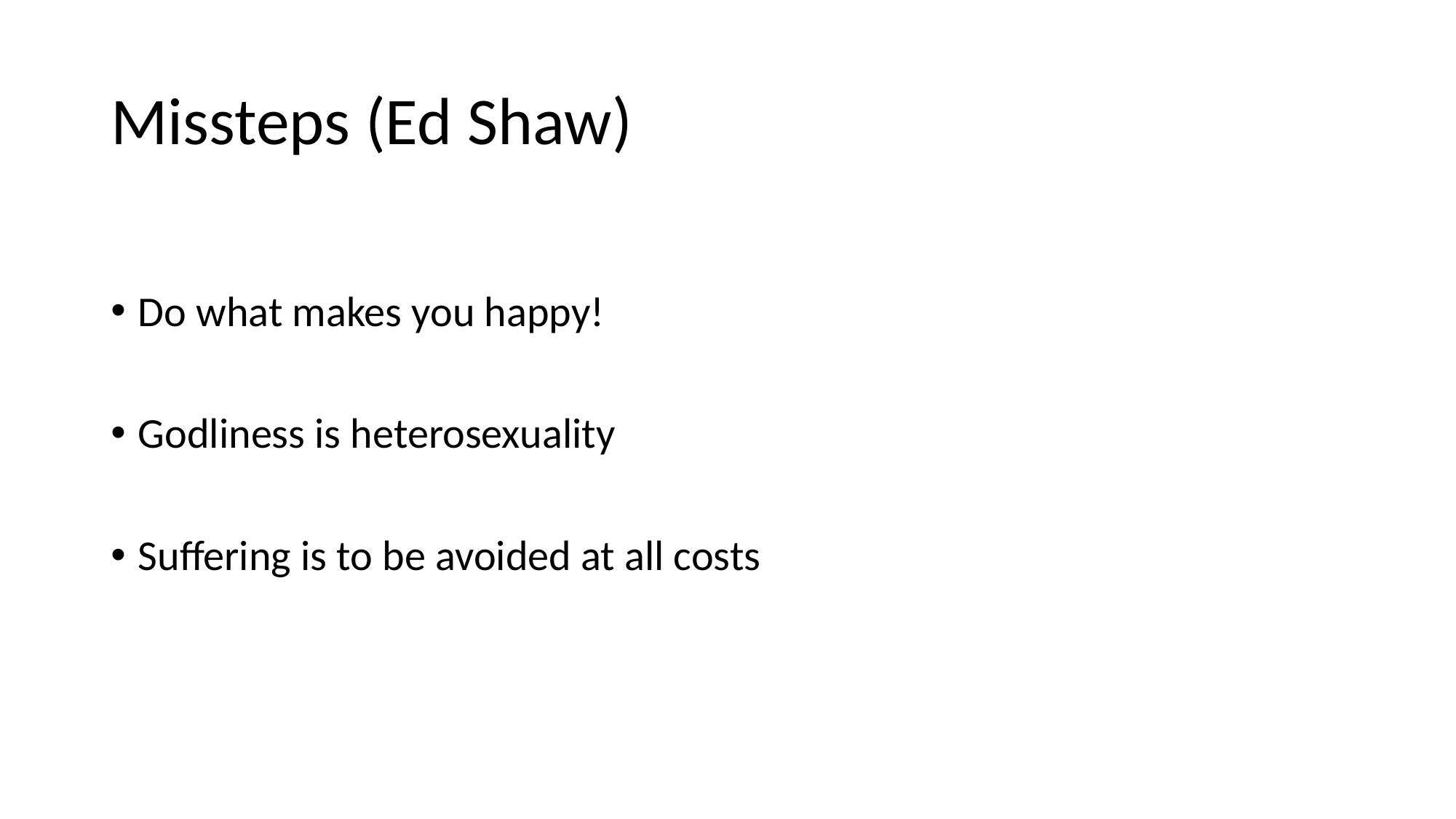

# Missteps (Ed Shaw)

Do what makes you happy!

Godliness is heterosexuality

Suffering is to be avoided at all costs